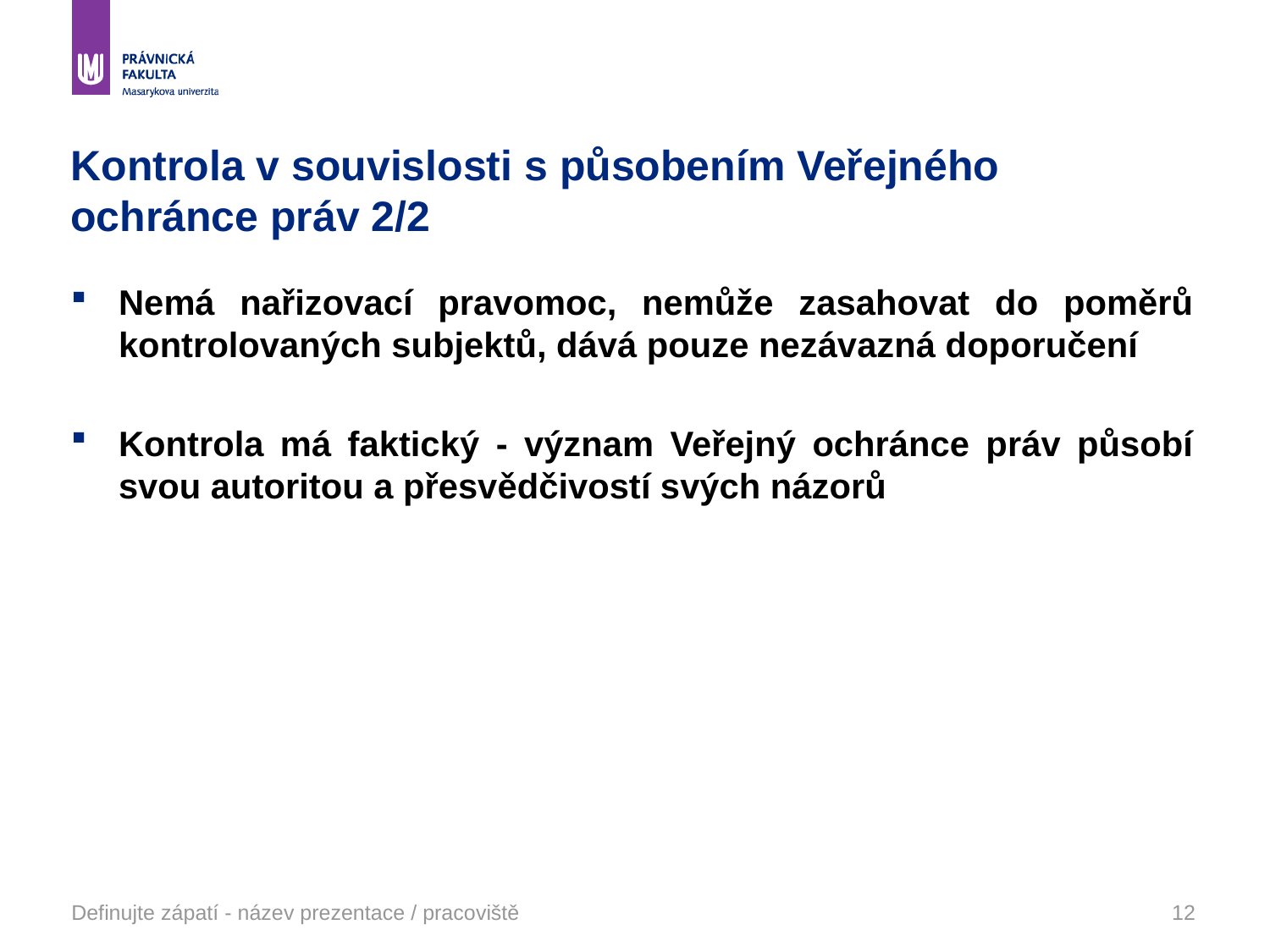

# Kontrola v souvislosti s působením Veřejného ochránce práv 2/2
Nemá nařizovací pravomoc, nemůže zasahovat do poměrů kontrolovaných subjektů, dává pouze nezávazná doporučení

Kontrola má faktický - význam Veřejný ochránce práv působí svou autoritou a přesvědčivostí svých názorů

Definujte zápatí - název prezentace / pracoviště
12